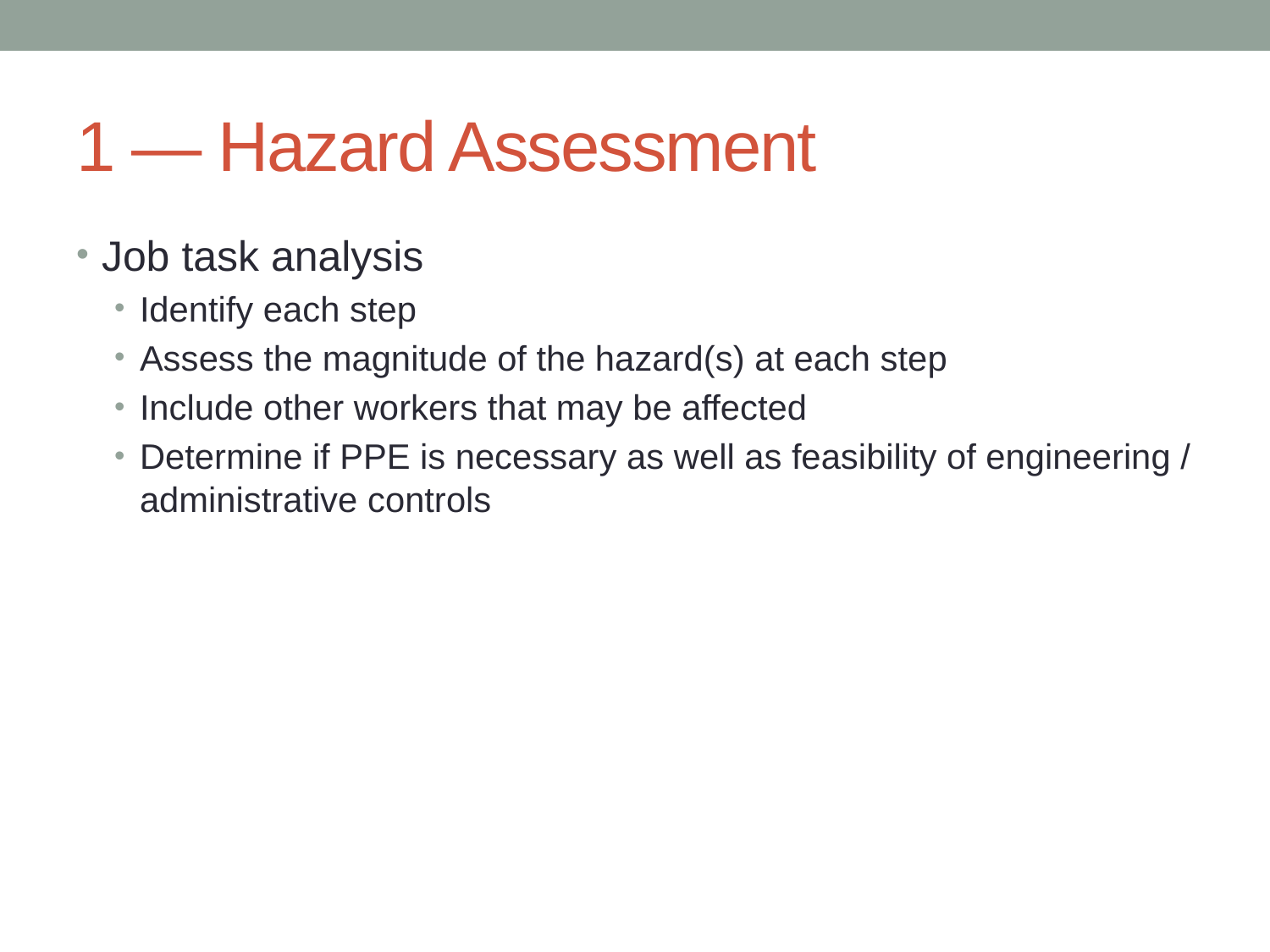

# 1 — Hazard Assessment
Job task analysis
Identify each step
Assess the magnitude of the hazard(s) at each step
Include other workers that may be affected
Determine if PPE is necessary as well as feasibility of engineering / administrative controls